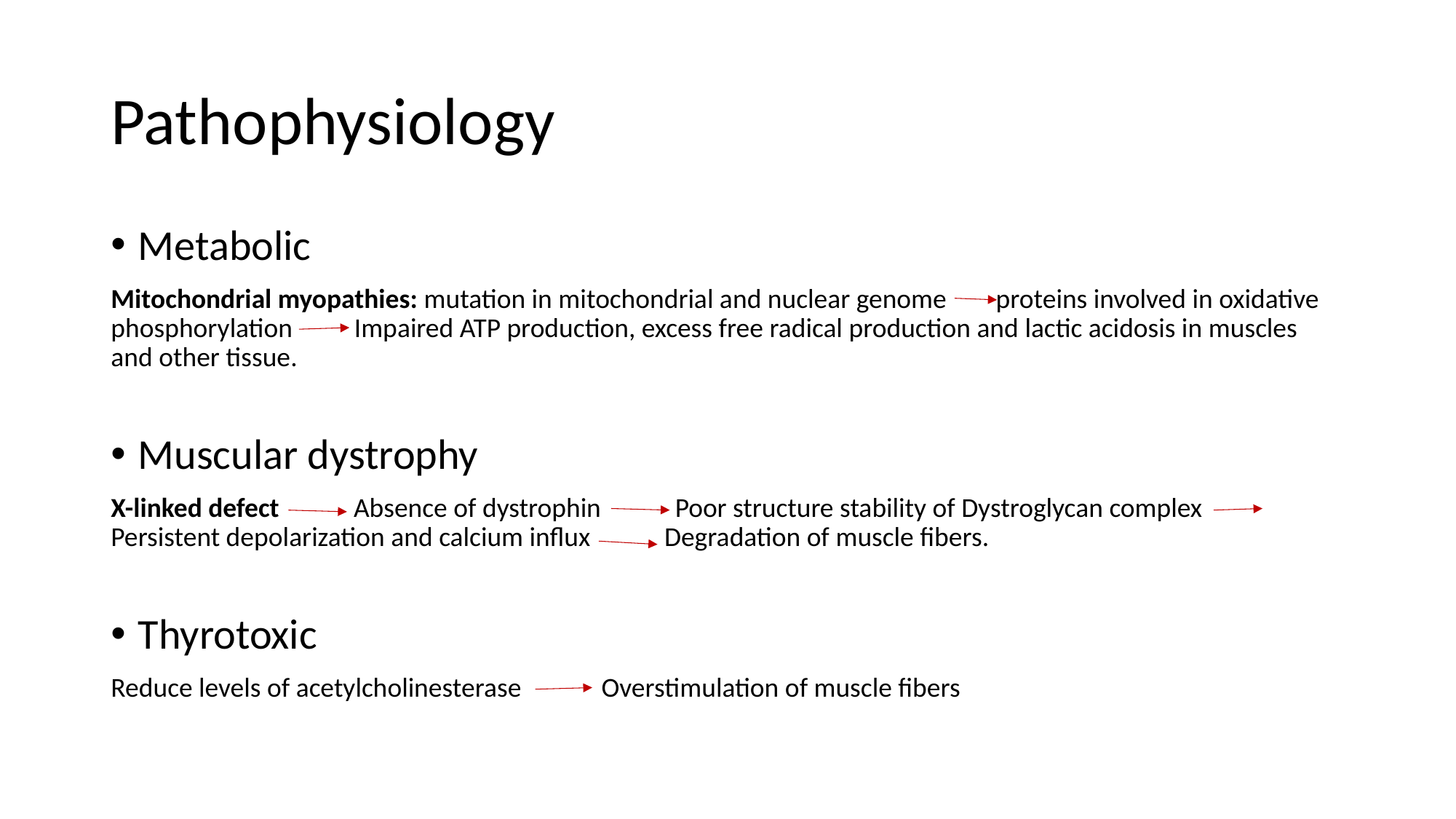

# Pathophysiology
Metabolic
Mitochondrial myopathies: mutation in mitochondrial and nuclear genome        proteins involved in oxidative phosphorylation          Impaired ATP production, excess free radical production and lactic acidosis in muscles and other tissue.

Muscular dystrophy
X-linked defect            Absence of dystrophin            Poor structure stability of Dystroglycan complex          Persistent depolarization and calcium influx            Degradation of muscle fibers.

Thyrotoxic
Reduce levels of acetylcholinesterase             Overstimulation of muscle fibers